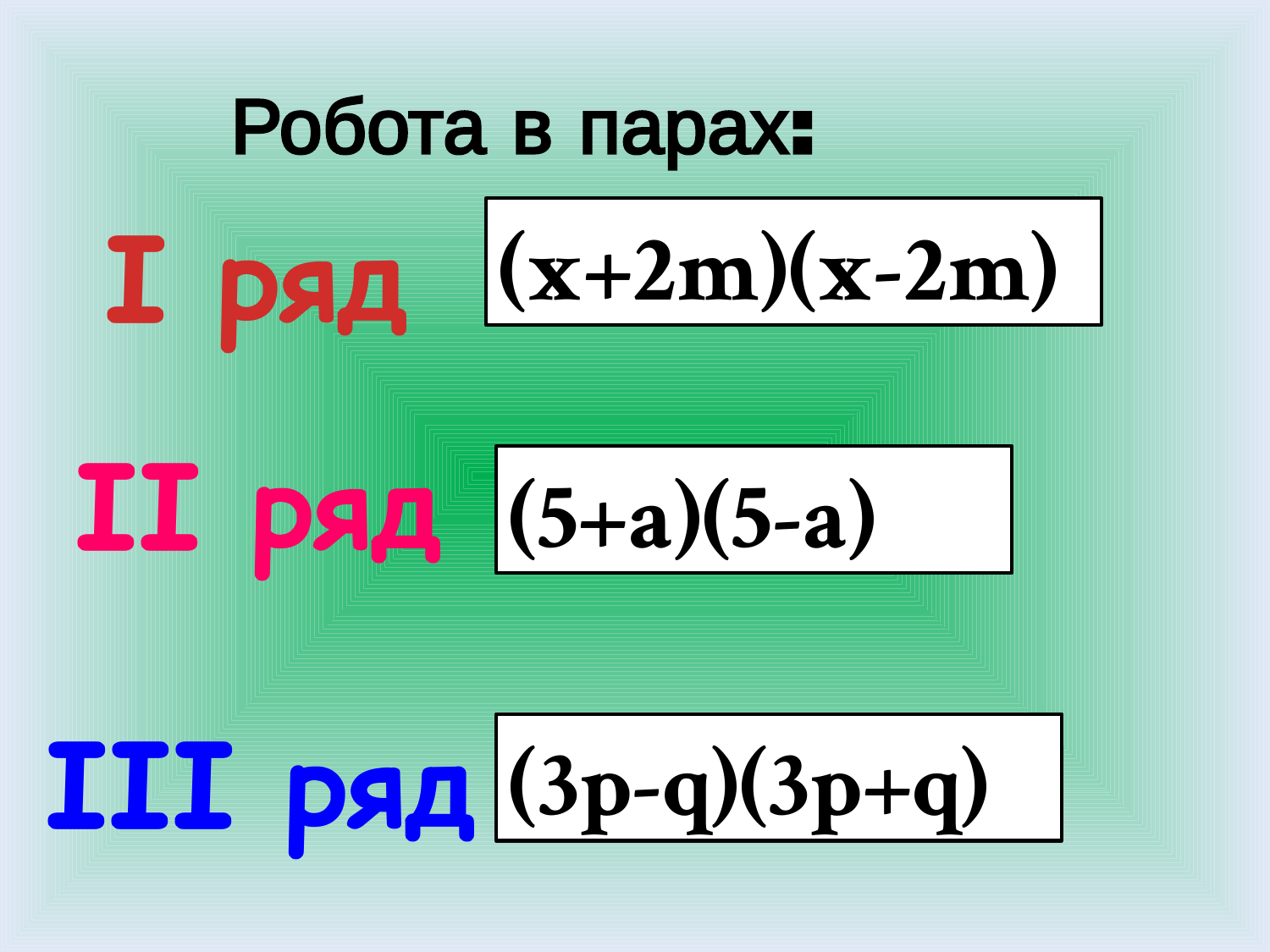

Робота в парах:
І ряд
(x+2m)(x-2m)
ІІ ряд
(5+a)(5-a)
ІІІ ряд
(3p-q)(3p+q)